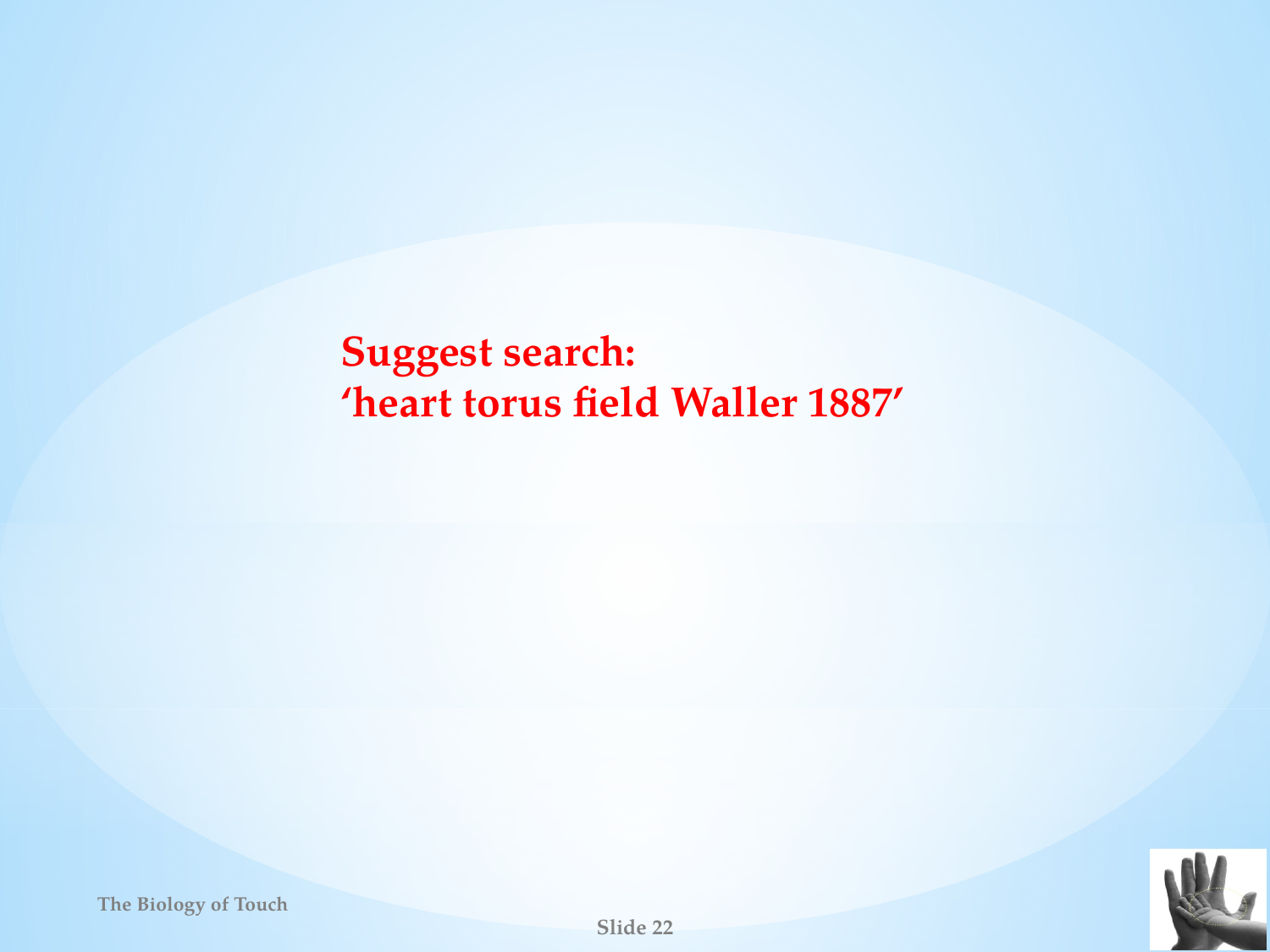

Suggest search:
‘heart torus field Waller 1887’